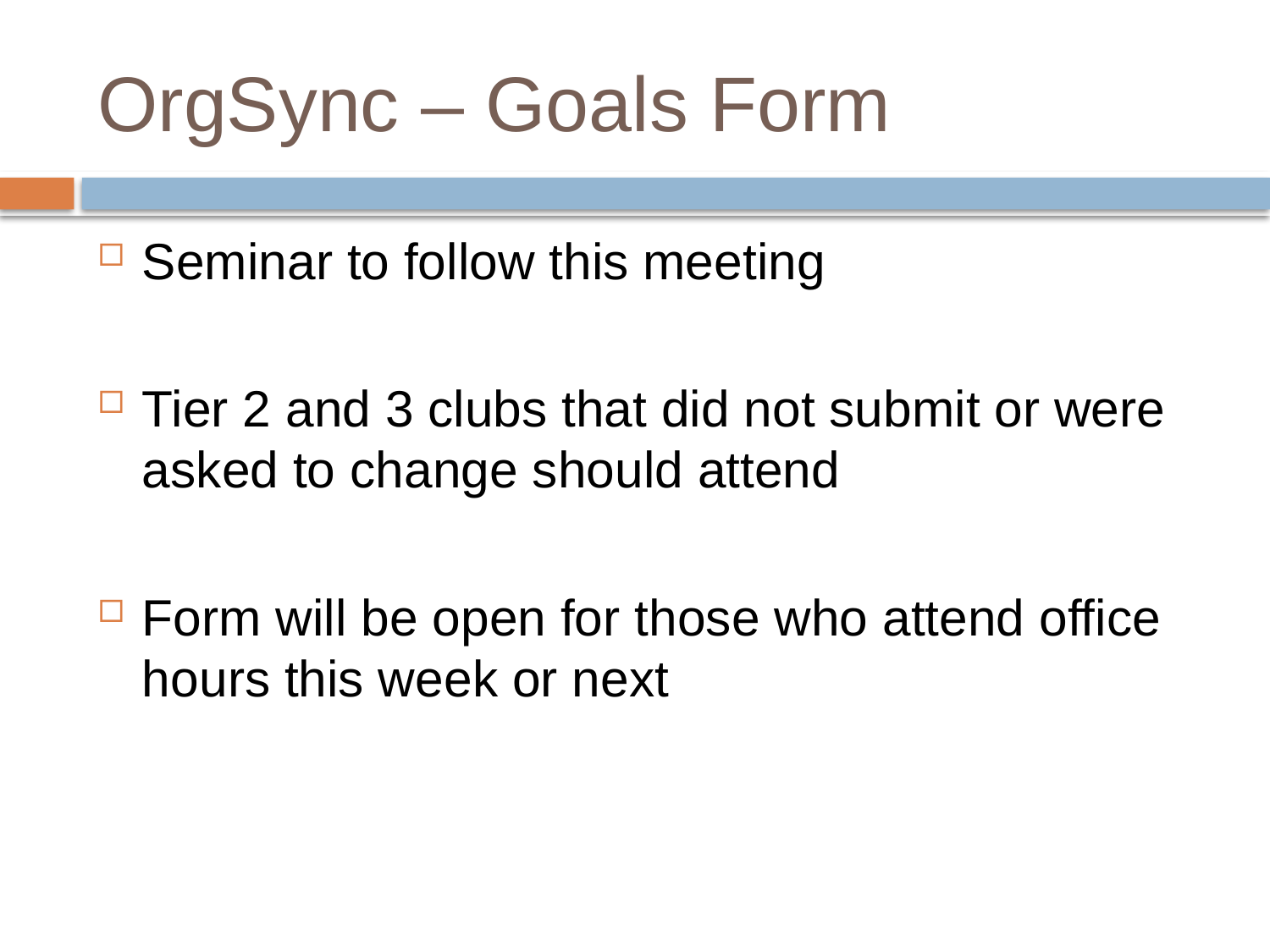

# OrgSync – Goals Form
Seminar to follow this meeting

Tier 2 and 3 clubs that did not submit or were asked to change should attend

Form will be open for those who attend office hours this week or next